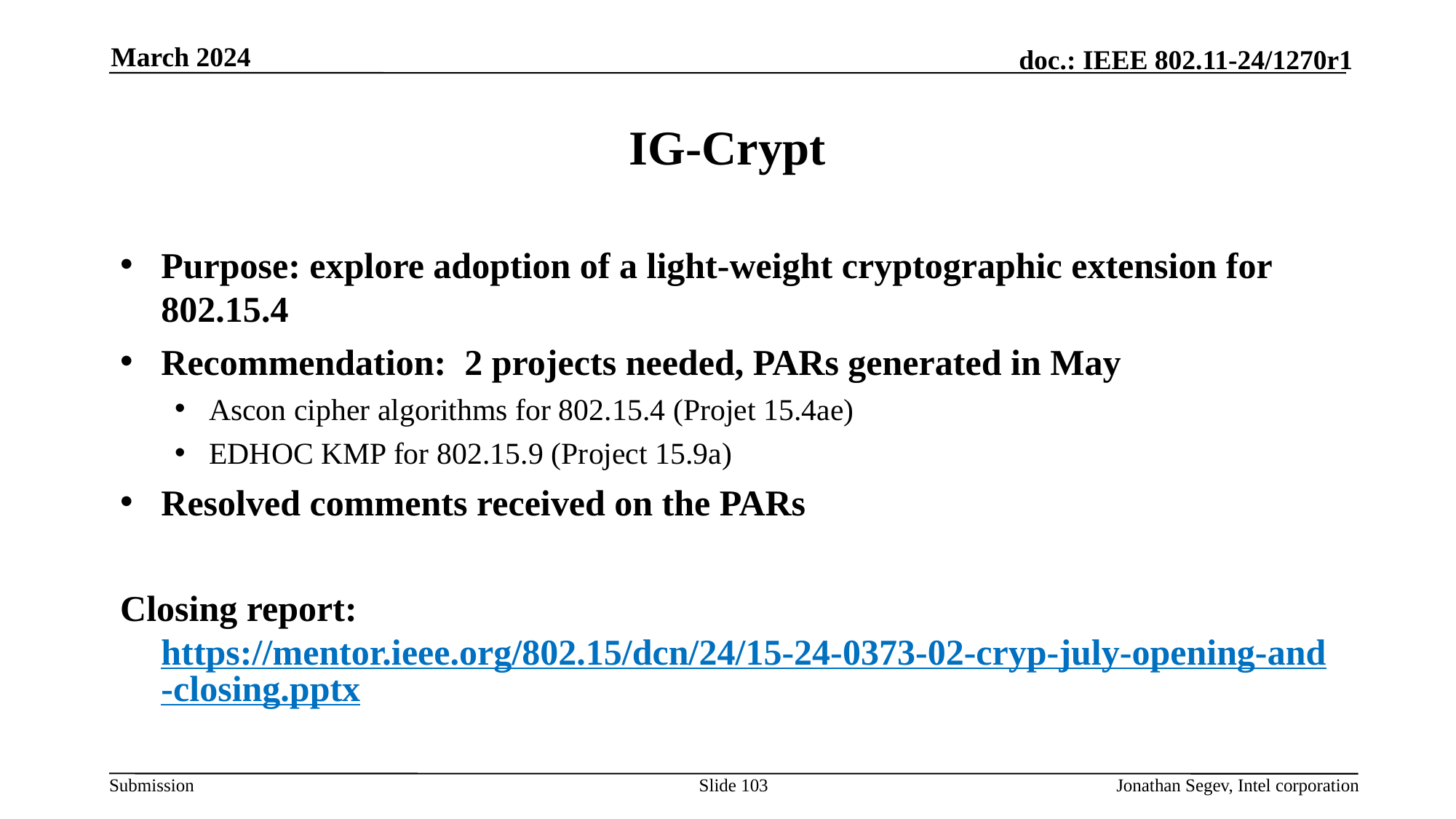

March 2024
# IG-Crypt
Purpose: explore adoption of a light-weight cryptographic extension for 802.15.4
Recommendation:  2 projects needed, PARs generated in May
Ascon cipher algorithms for 802.15.4 (Projet 15.4ae)
EDHOC KMP for 802.15.9 (Project 15.9a)
Resolved comments received on the PARs

Closing report: https://mentor.ieee.org/802.15/dcn/24/15-24-0373-02-cryp-july-opening-and-closing.pptx

Slide 103
Jonathan Segev, Intel corporation